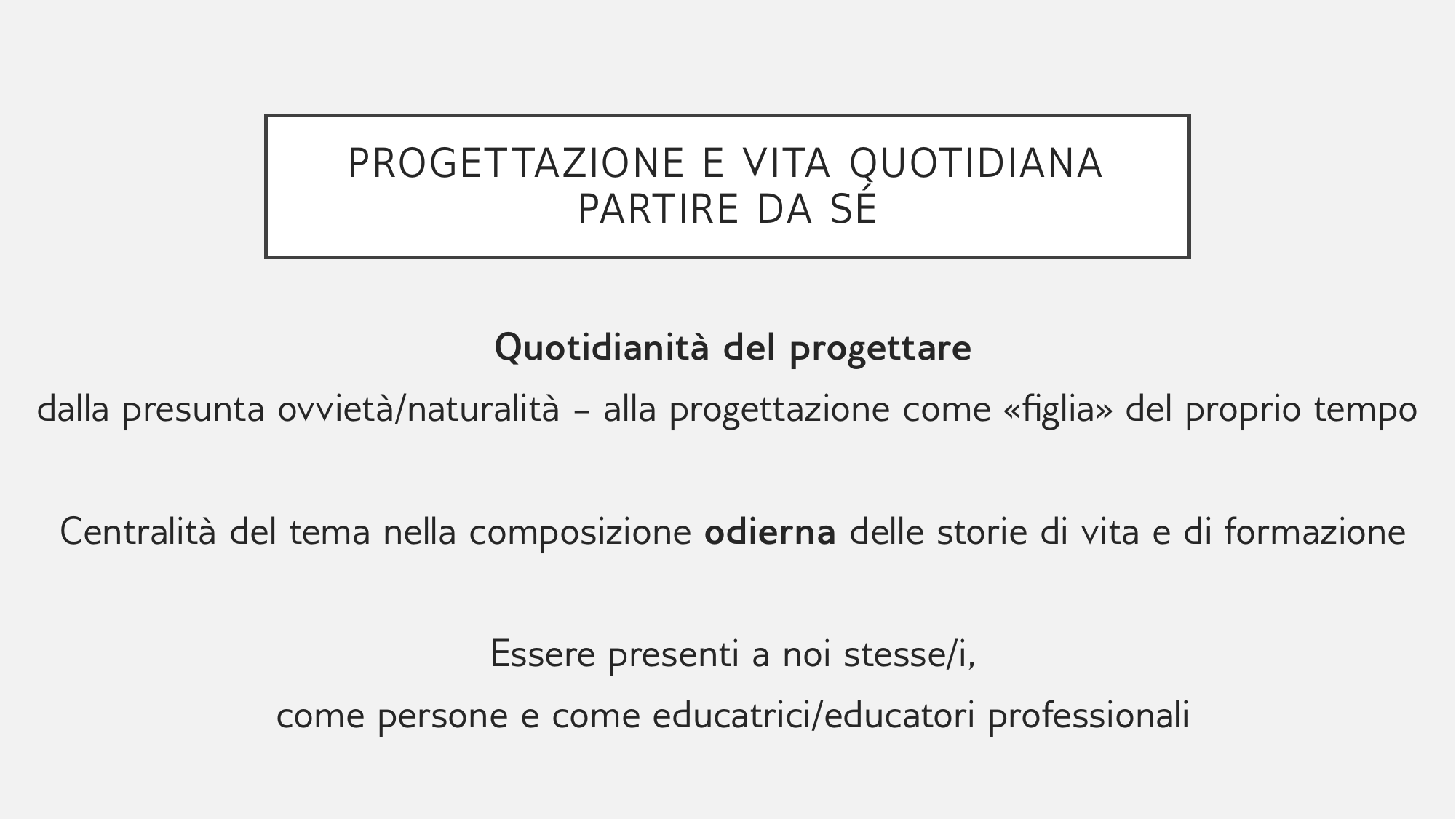

# Progettazione e vita quotidiana partire da sé
Quotidianità del progettare
dalla presunta ovvietà/naturalità – alla progettazione come «figlia» del proprio tempo

Centralità del tema nella composizione odierna delle storie di vita e di formazione

Essere presenti a noi stesse/i,
come persone e come educatrici/educatori professionali